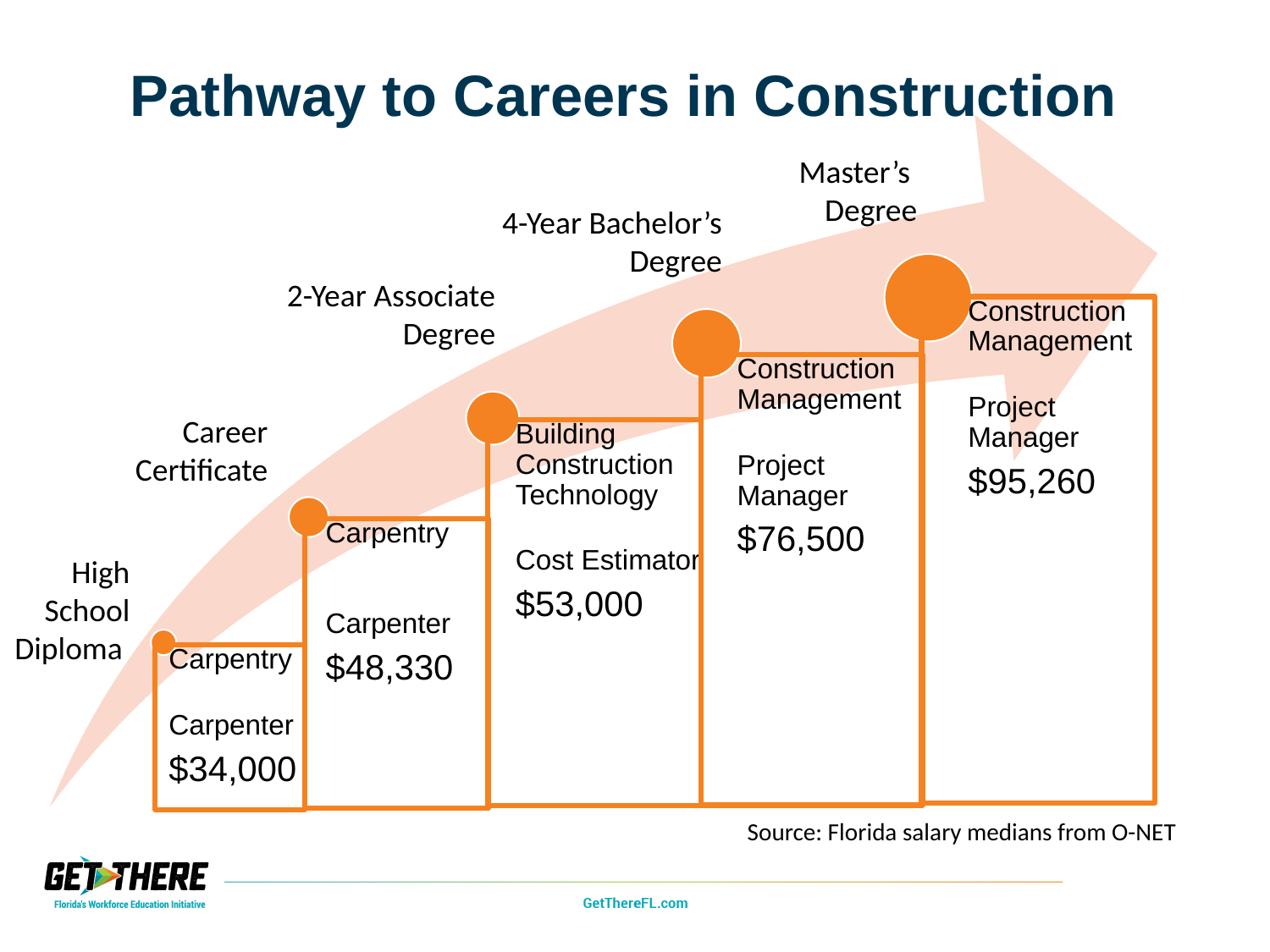

# Pathway to Careers in Construction
Carpentry

Carpenter
$34,000
Carpentry

Carpenter
$48,330
Building Construction Technology

Cost Estimator
$53,000
Construction Management

Project Manager
$76,500
Construction Management

Project Manager
$95,260
Master’s
Degree
4-Year Bachelor’s Degree
2-Year Associate Degree
Career Certificate
High School Diploma
Source: Florida salary medians from O-NET